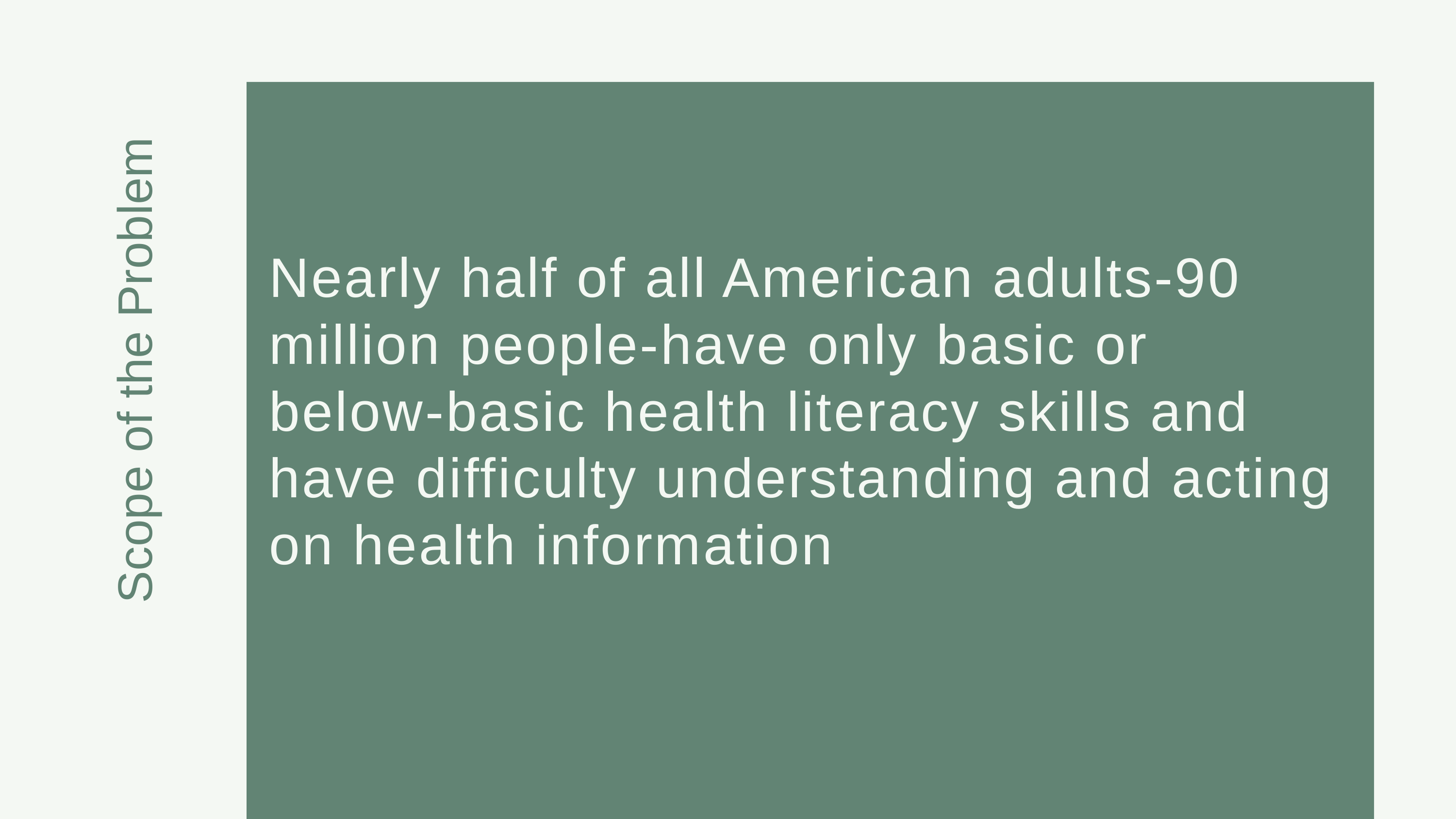

Nearly half of all American adults-90 million people-have only basic or
below-basic health literacy skills and have difficulty understanding and acting on health information
Scope of the Problem